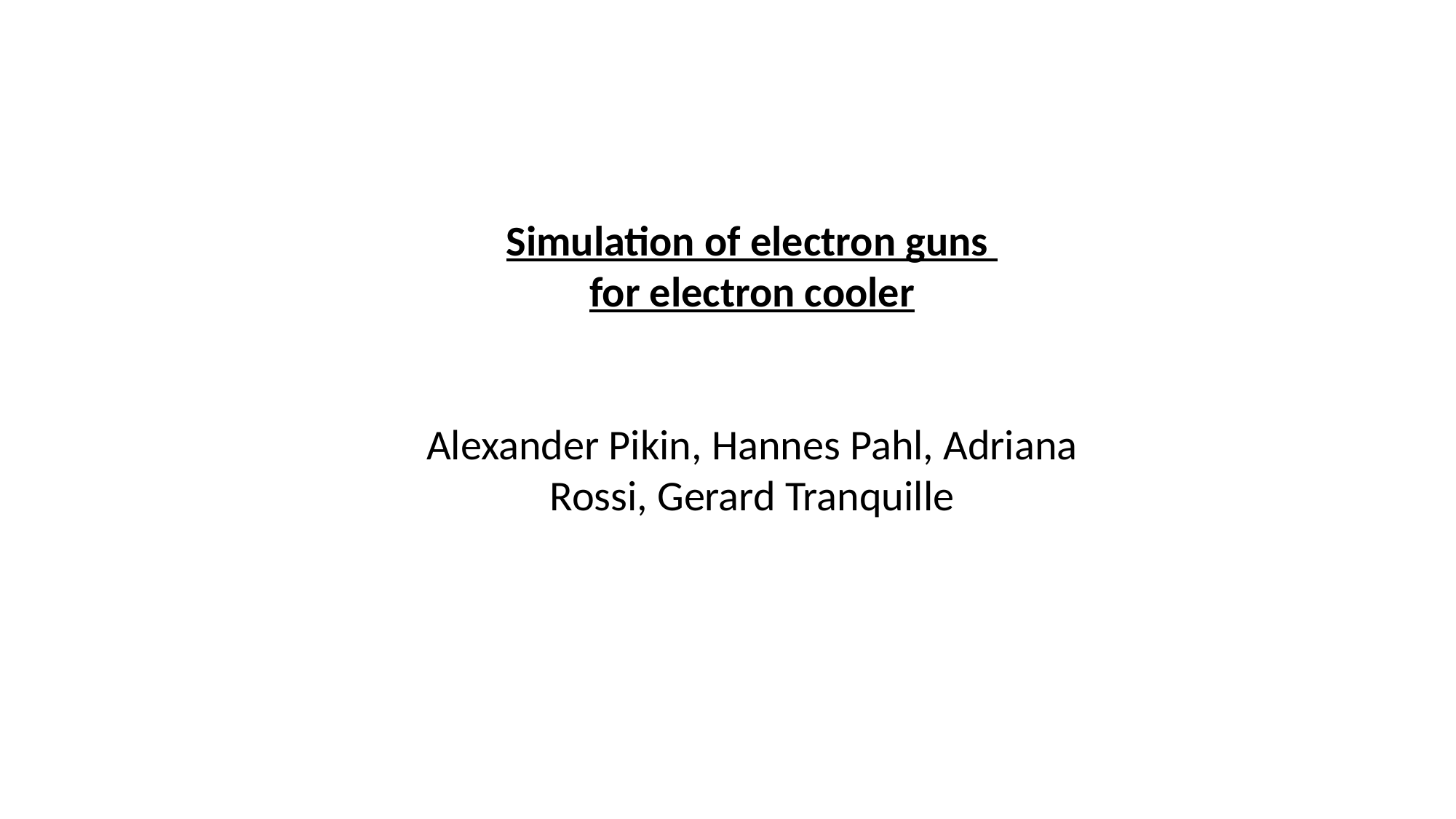

Simulation of electron guns
for electron cooler

Alexander Pikin, Hannes Pahl, Adriana Rossi, Gerard Tranquille